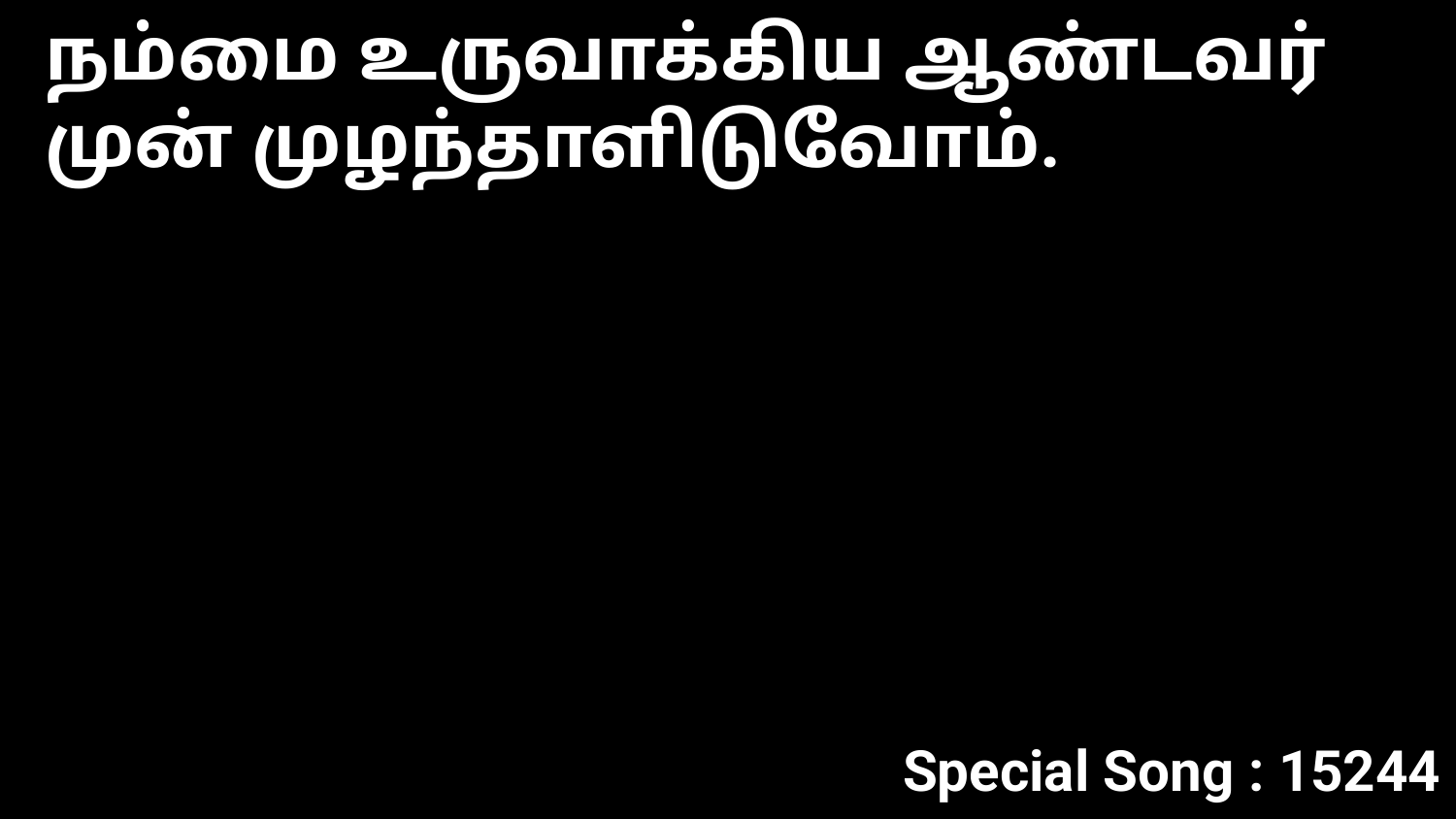

நம்மை உருவாக்கிய ஆண்டவர் முன் முழந்தாளிடுவோம்.

Special Song : 15244